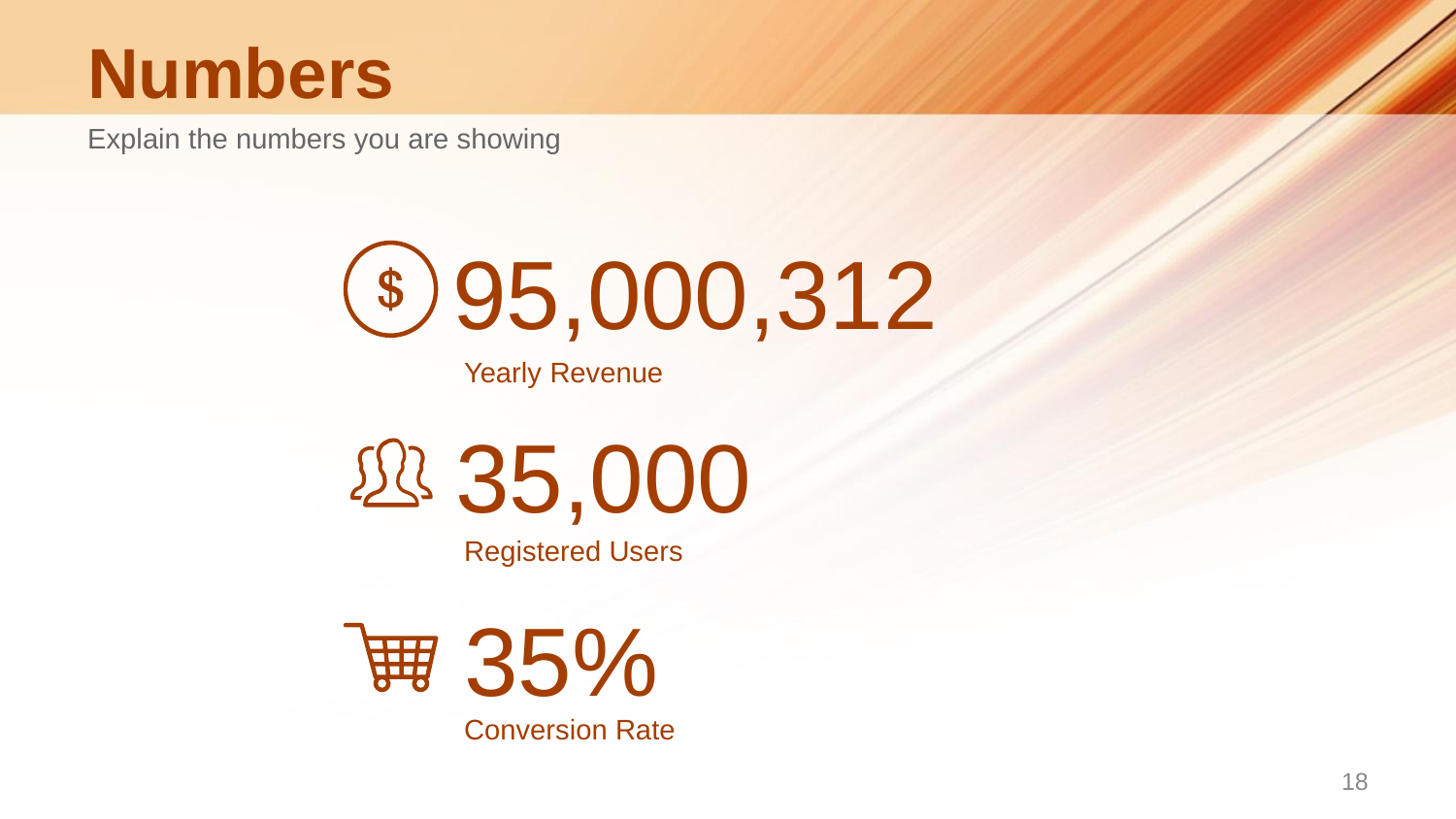

# Numbers
Explain the numbers you are showing
95,000,312

Yearly Revenue
35,000

Registered Users
35%

Conversion Rate
18